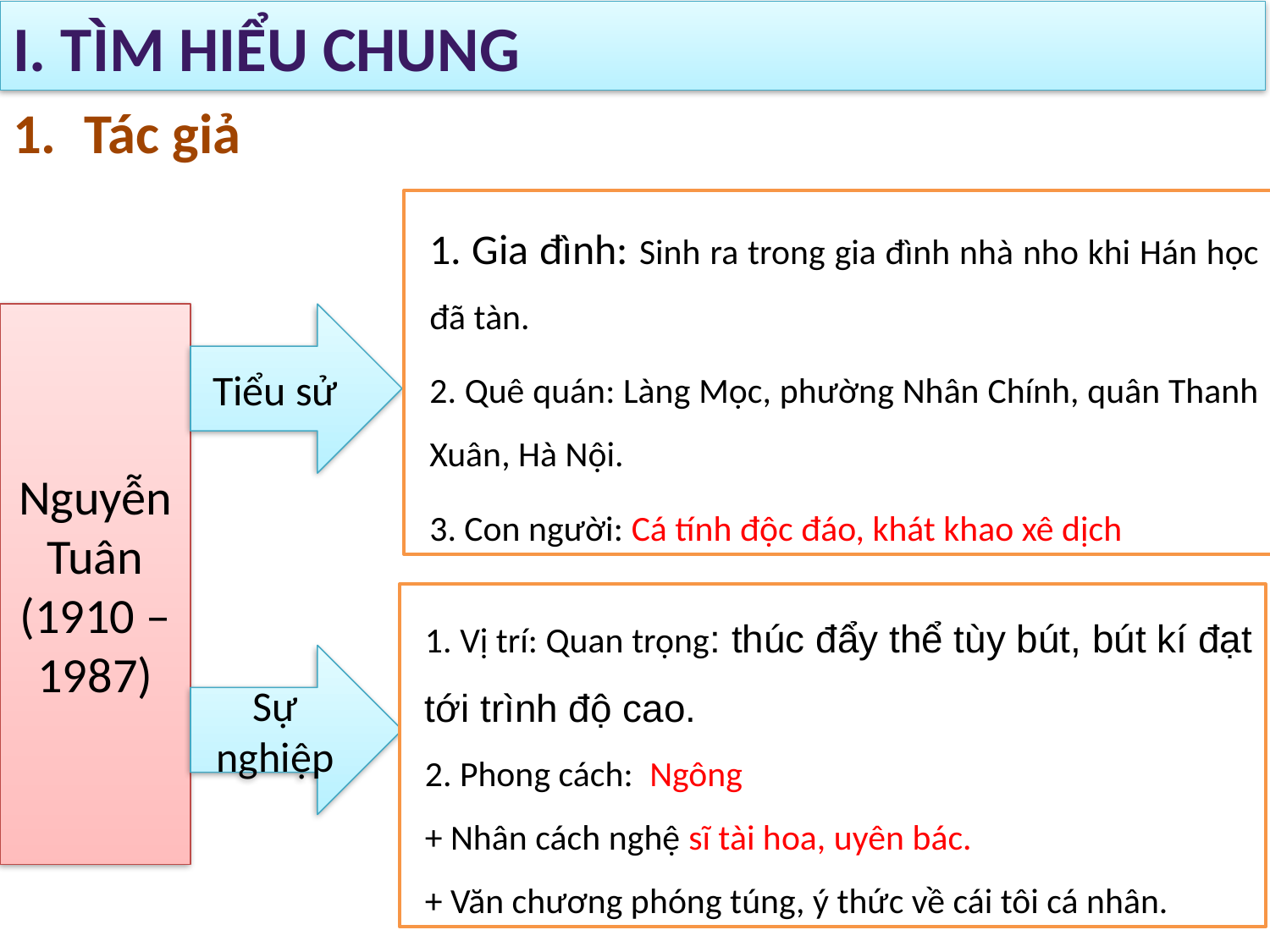

I. TÌM HIỂU CHUNG
Tác giả

1. Gia đình: Sinh ra trong gia đình nhà nho khi Hán học đã tàn.
2. Quê quán: Làng Mọc, phường Nhân Chính, quân Thanh Xuân, Hà Nội.
3. Con người: Cá tính độc đáo, khát khao xê dịch
Nguyễn Tuân
(1910 – 1987)
Tiểu sử
1. Vị trí: Quan trọng: thúc đẩy thể tùy bút, bút kí đạt tới trình độ cao.
2. Phong cách:  Ngông
+ Nhân cách nghệ sĩ tài hoa, uyên bác.
+ Văn chương phóng túng, ý thức về cái tôi cá nhân.
Sự nghiệp